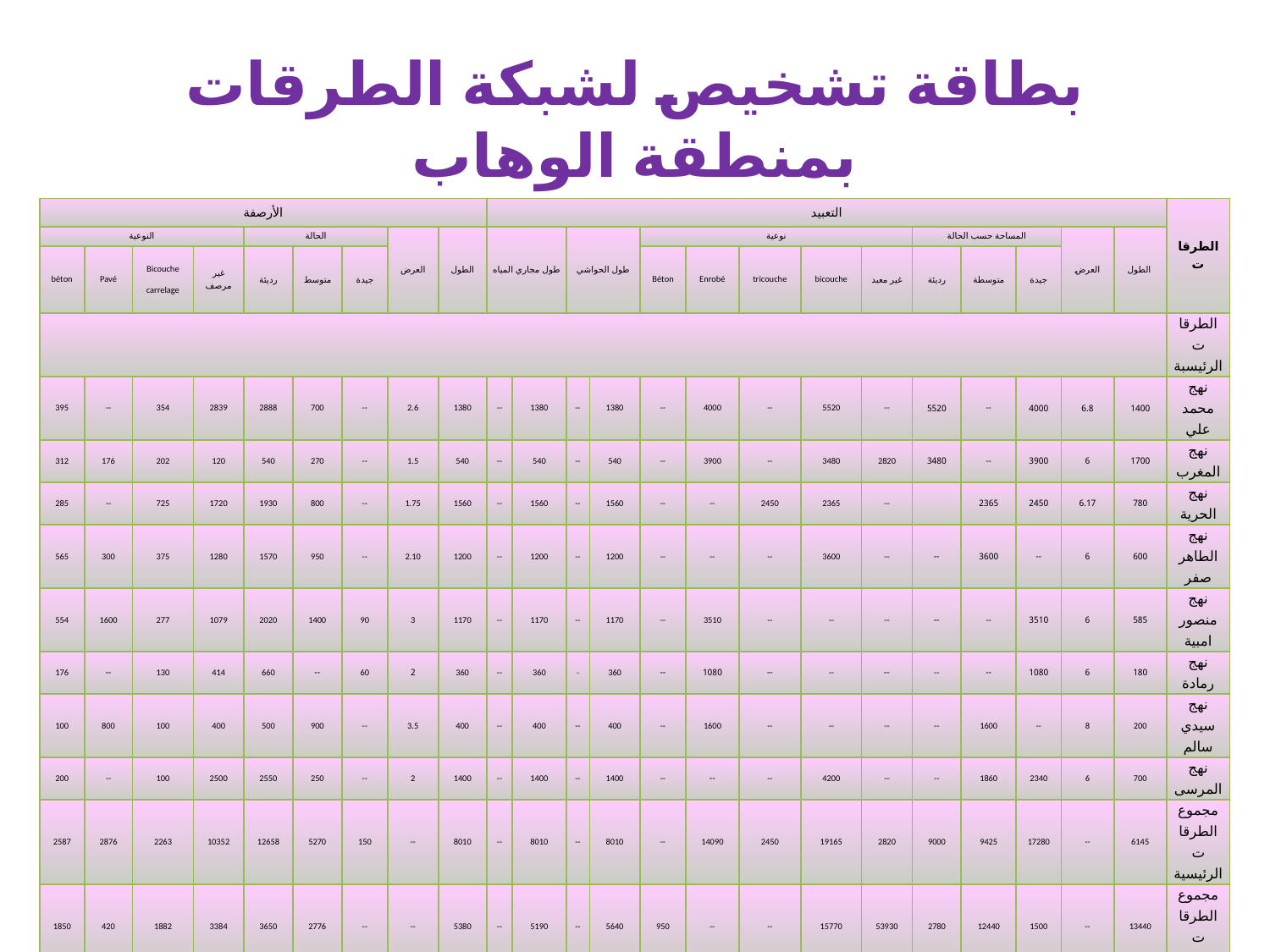

# بطاقة تشخيص لشبكة الطرقات بمنطقة الوهاب
| الأرصفة |  |  |  |  |  |  |  |  | التعبيد |  |  |  |  |  |  |  |  |  |  |  |  |  | الطرقات |
| --- | --- | --- | --- | --- | --- | --- | --- | --- | --- | --- | --- | --- | --- | --- | --- | --- | --- | --- | --- | --- | --- | --- | --- |
| النوعية |  |  |  | الحالة |  |  | العرض | الطول | طول مجاري المياه |  | طول الحواشي |  | نوعية |  |  |  |  | المساحة حسب الحالة |  |  | العرض | الطول |  |
| béton | Pavé | Bicouche carrelage | غير مرصف | رديئة | متوسط | جيدة |  |  |  |  |  |  | Béton | Enrobé | tricouche | bicouche | غير معبد | رديئة | متوسطة | جيدة |  |  |  |
|  |  |  |  |  |  |  |  |  |  |  |  |  |  |  |  |  |  |  |  |  |  |  | الطرقات الرئيسبة |
| 395 | -- | 354 | 2839 | 2888 | 700 | -- | 2.6 | 1380 | -- | 1380 | -- | 1380 | -- | 4000 | -- | 5520 | -- | 5520 | -- | 4000 | 6.8 | 1400 | نهج محمد علي |
| 312 | 176 | 202 | 120 | 540 | 270 | -- | 1.5 | 540 | -- | 540 | -- | 540 | -- | 3900 | -- | 3480 | 2820 | 3480 | -- | 3900 | 6 | 1700 | نهج المغرب |
| 285 | -- | 725 | 1720 | 1930 | 800 | -- | 1.75 | 1560 | -- | 1560 | -- | 1560 | -- | -- | 2450 | 2365 | -- |  | 2365 | 2450 | 6.17 | 780 | نهج الحرية |
| 565 | 300 | 375 | 1280 | 1570 | 950 | -- | 2.10 | 1200 | -- | 1200 | -- | 1200 | -- | -- | -- | 3600 | -- | -- | 3600 | -- | 6 | 600 | نهج الطاهر صفر |
| 554 | 1600 | 277 | 1079 | 2020 | 1400 | 90 | 3 | 1170 | -- | 1170 | -- | 1170 | -- | 3510 | -- | -- | -- | -- | -- | 3510 | 6 | 585 | نهج منصور امبية |
| 176 | -- | 130 | 414 | 660 | -- | 60 | 2 | 360 | -- | 360 | -- | 360 | -- | 1080 | -- | -- | -- | -- | -- | 1080 | 6 | 180 | نهج رمادة |
| 100 | 800 | 100 | 400 | 500 | 900 | -- | 3.5 | 400 | -- | 400 | -- | 400 | -- | 1600 | -- | -- | -- | -- | 1600 | -- | 8 | 200 | نهج سيدي سالم |
| 200 | -- | 100 | 2500 | 2550 | 250 | -- | 2 | 1400 | -- | 1400 | -- | 1400 | -- | -- | -- | 4200 | -- | -- | 1860 | 2340 | 6 | 700 | نهج المرسى |
| 2587 | 2876 | 2263 | 10352 | 12658 | 5270 | 150 | -- | 8010 | -- | 8010 | -- | 8010 | -- | 14090 | 2450 | 19165 | 2820 | 9000 | 9425 | 17280 | -- | 6145 | مجموع الطرقات الرئيسية |
| 1850 | 420 | 1882 | 3384 | 3650 | 2776 | -- | -- | 5380 | -- | 5190 | -- | 5640 | 950 | -- | -- | 15770 | 53930 | 2780 | 12440 | 1500 | -- | 13440 | مجموع الطرقات الفرعية |
| 4437 | 420 | 7021 | 13736 | 15488 | 8046 | 150 | -- | 13390 | -- | 13200 | -- | 13650 | 950 | 14090 | 2450 | 34935 | 56750 | 11780 | 21865 | 18780 | -- | 19585 | المجموع العام |
34